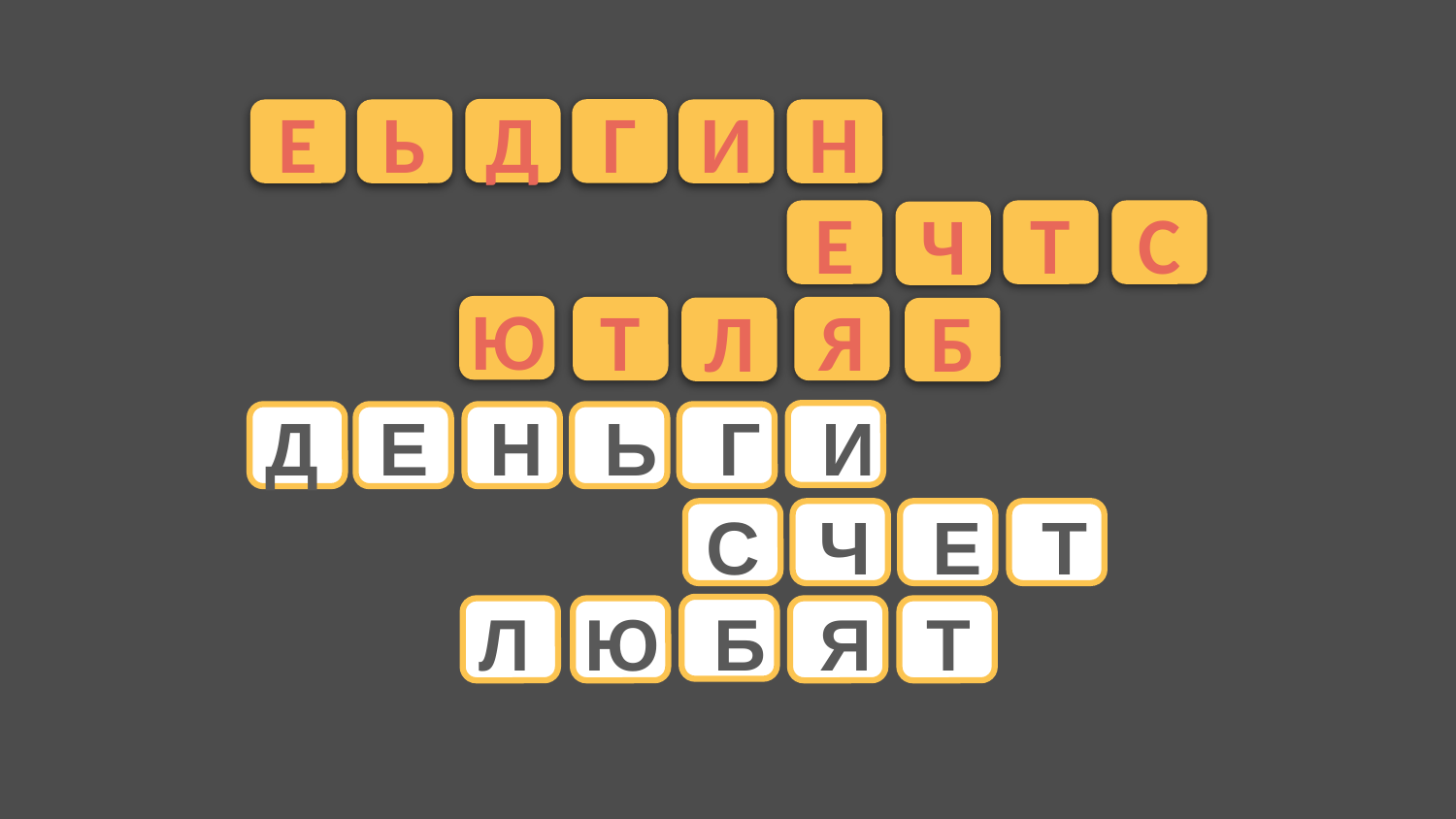

Д

Г

Е

Ь

И

Н

Е

Т

С

Ч

Ю

Т

Я

Л

Б

ДЕНЬГИ

СЧЕТ

ЛЮБЯТ

ДЕНЬГИ
СЧЕТ
ЛЮБИТ